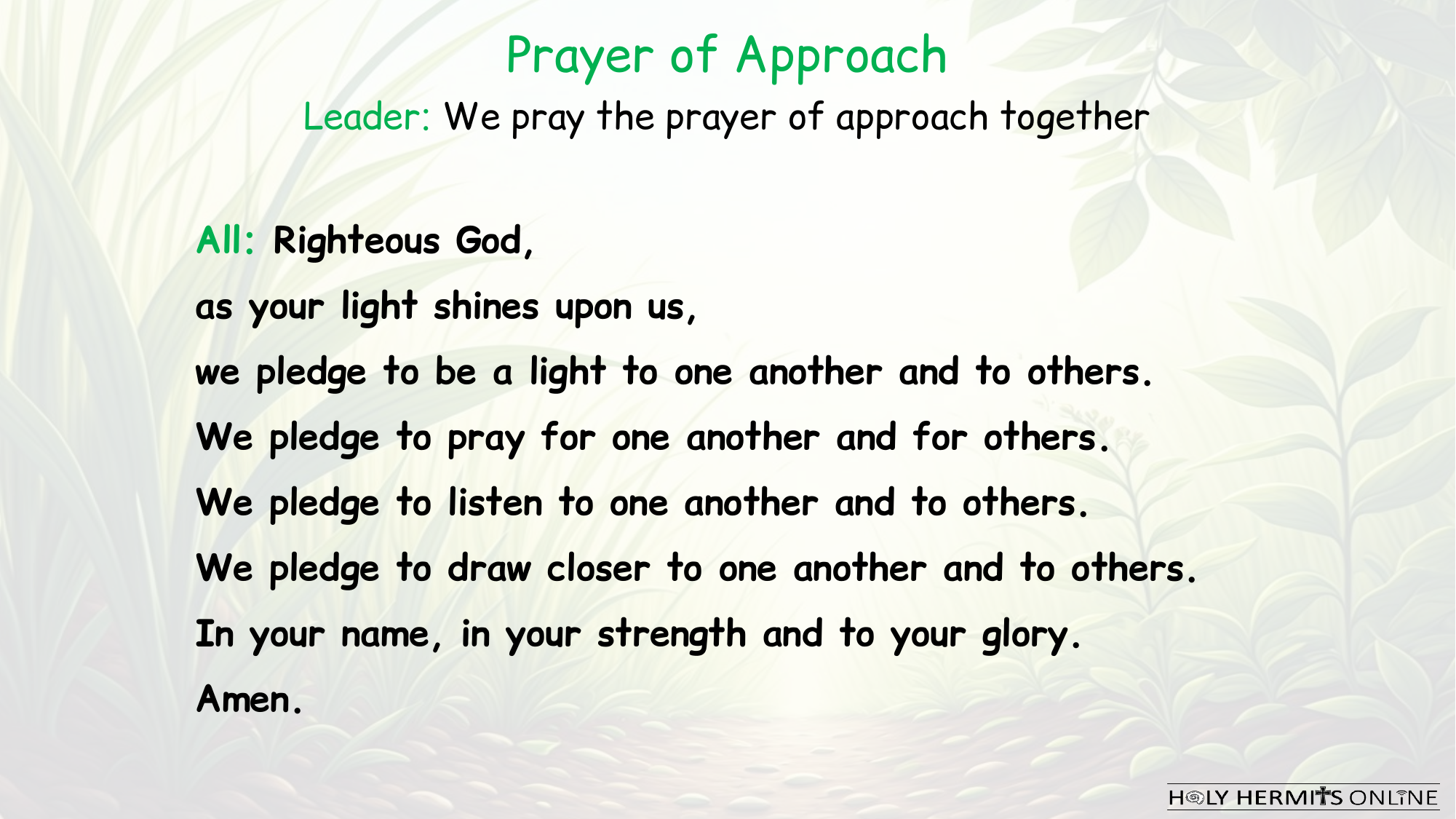

Prayer of Approach
Leader: We pray the prayer of approach together
All: Righteous God,
as your light shines upon us,
we pledge to be a light to one another and to others.
We pledge to pray for one another and for others.
We pledge to listen to one another and to others.
We pledge to draw closer to one another and to others.
In your name, in your strength and to your glory.
Amen.